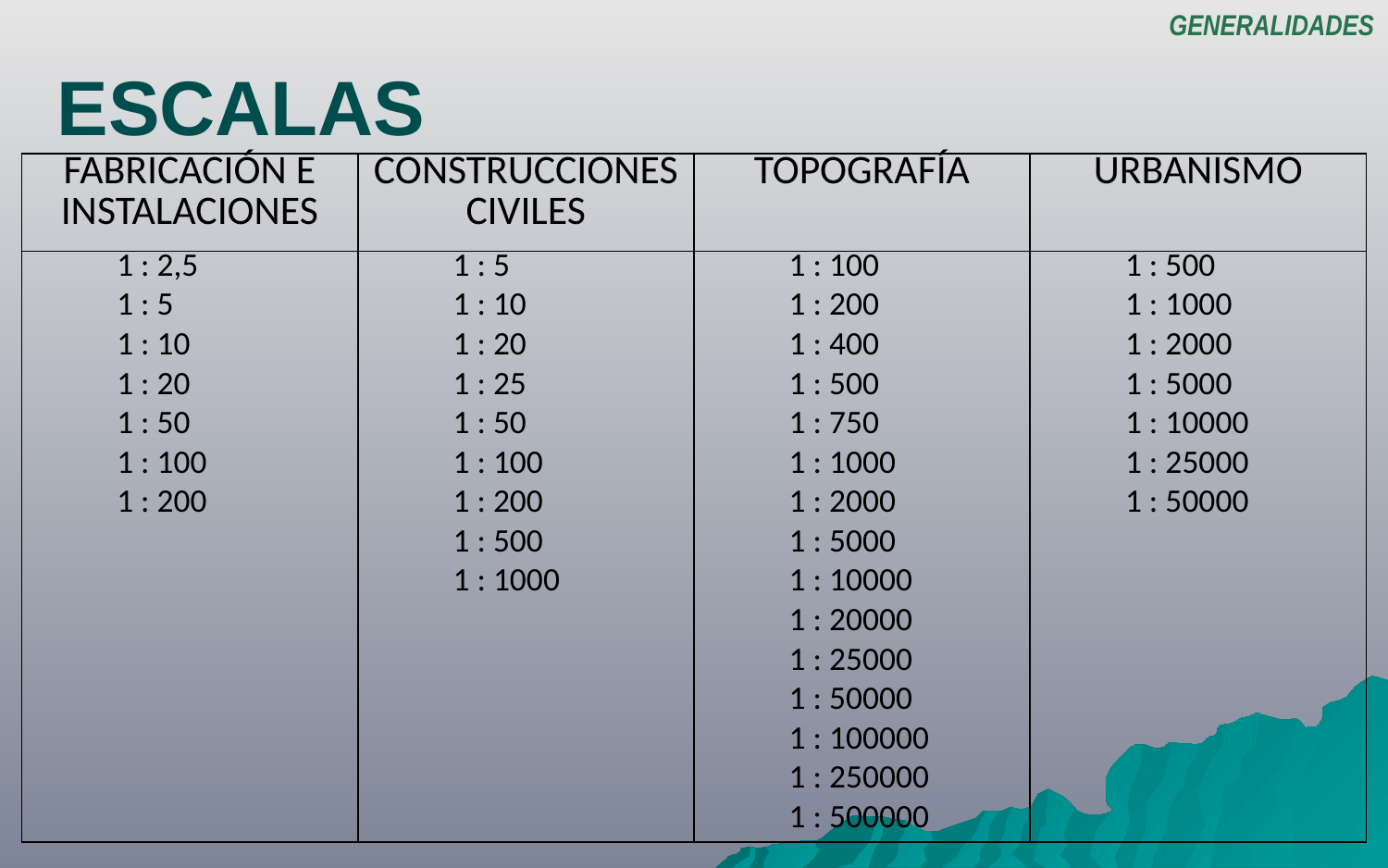

GENERALIDADES
ESCALAS
| FABRICACIÓN E INSTALACIONES | CONSTRUCCIONES CIVILES | TOPOGRAFÍA | URBANISMO |
| --- | --- | --- | --- |
| 1 : 2,5 | 1 : 5 | 1 : 100 | 1 : 500 |
| 1 : 5 | 1 : 10 | 1 : 200 | 1 : 1000 |
| 1 : 10 | 1 : 20 | 1 : 400 | 1 : 2000 |
| 1 : 20 | 1 : 25 | 1 : 500 | 1 : 5000 |
| 1 : 50 | 1 : 50 | 1 : 750 | 1 : 10000 |
| 1 : 100 | 1 : 100 | 1 : 1000 | 1 : 25000 |
| 1 : 200 | 1 : 200 | 1 : 2000 | 1 : 50000 |
|  | 1 : 500 | 1 : 5000 |  |
|  | 1 : 1000 | 1 : 10000 |  |
|  |  | 1 : 20000 |  |
|  |  | 1 : 25000 |  |
|  |  | 1 : 50000 |  |
|  |  | 1 : 100000 |  |
|  |  | 1 : 250000 |  |
|  |  | 1 : 500000 |  |